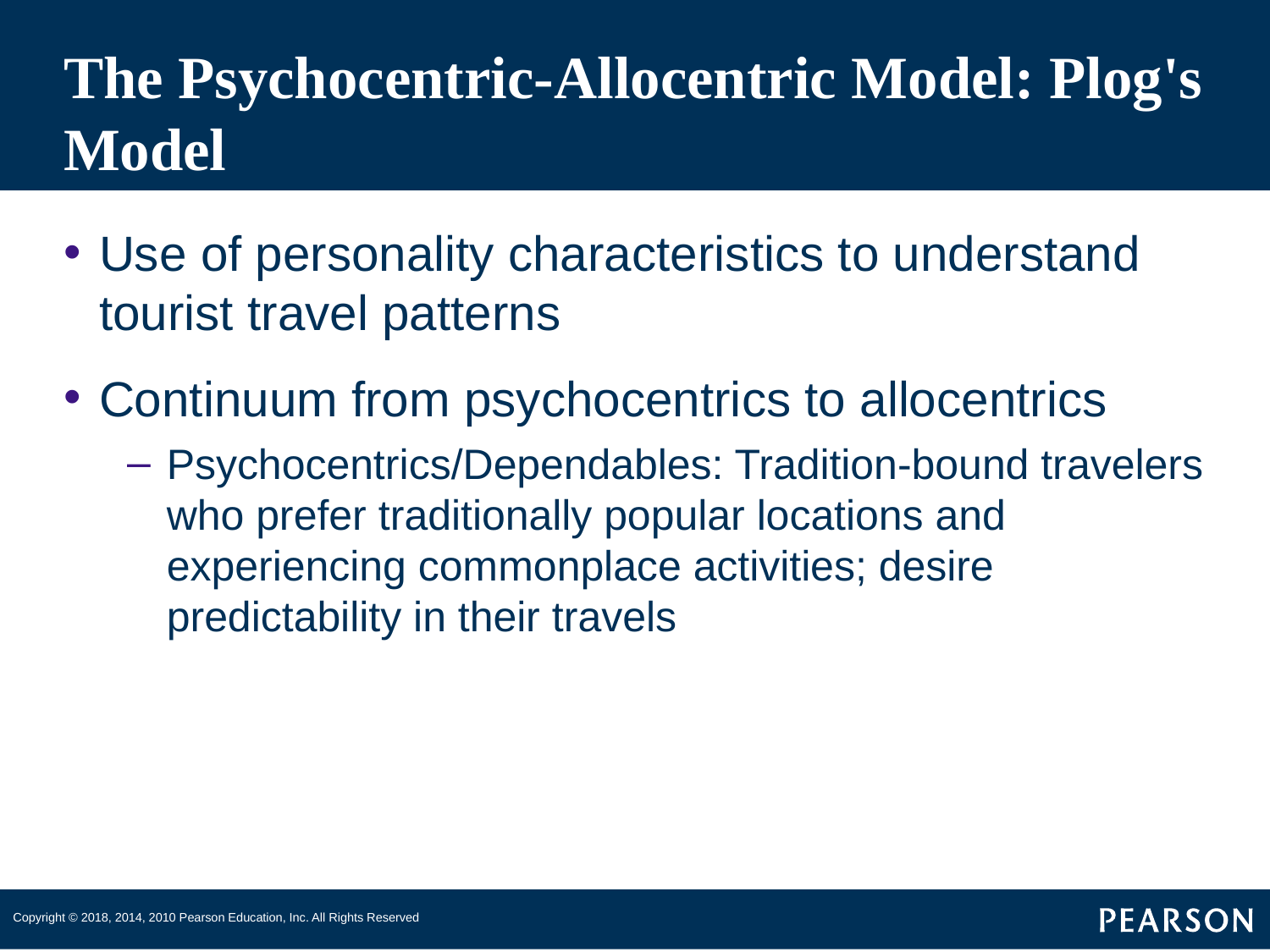

# The Psychocentric-Allocentric Model: Plog's Model
Use of personality characteristics to understand tourist travel patterns
Continuum from psychocentrics to allocentrics
Psychocentrics/Dependables: Tradition-bound travelers who prefer traditionally popular locations and experiencing commonplace activities; desire predictability in their travels